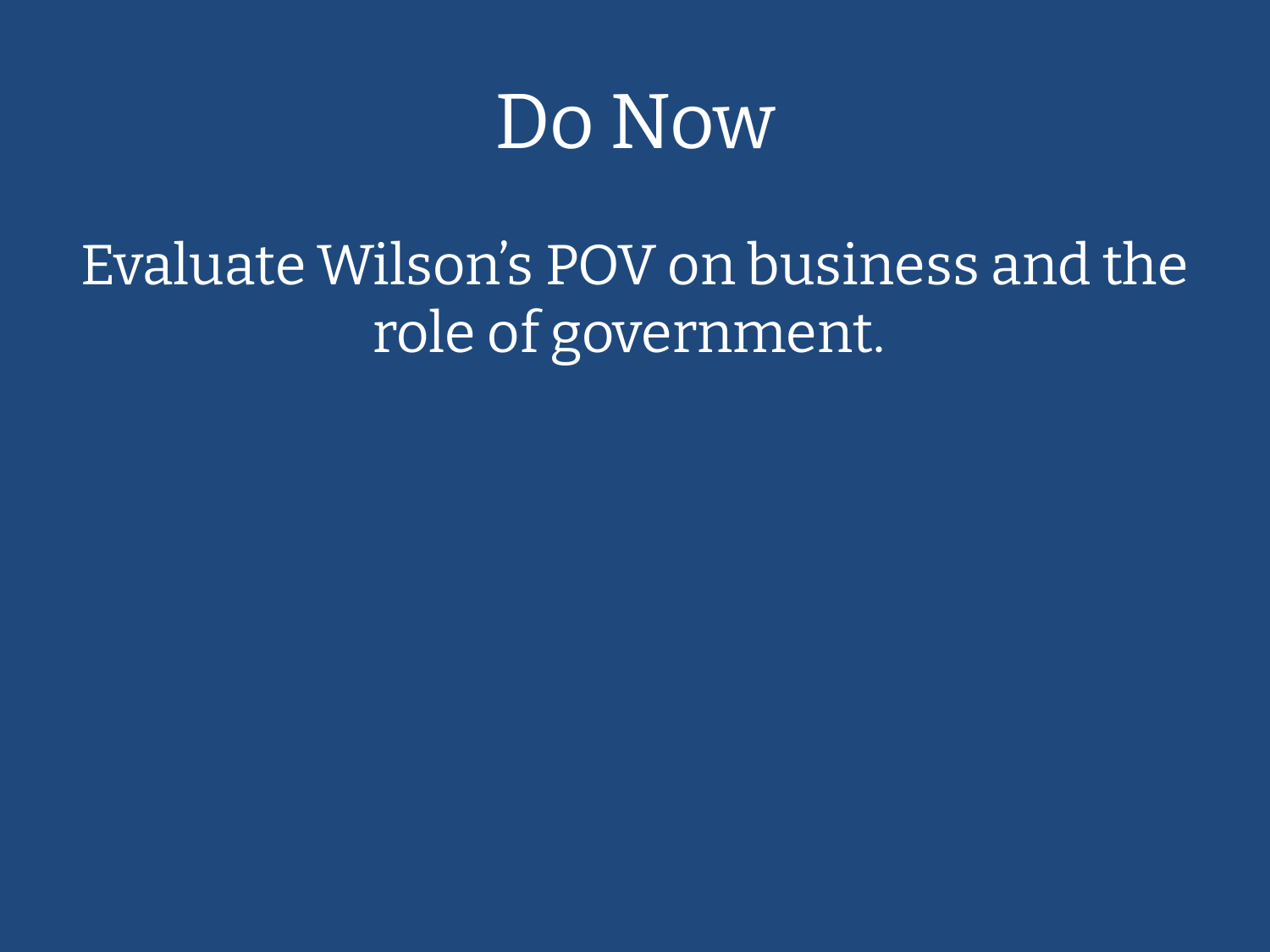

# Do Now
Evaluate Wilson’s POV on business and the role of government.